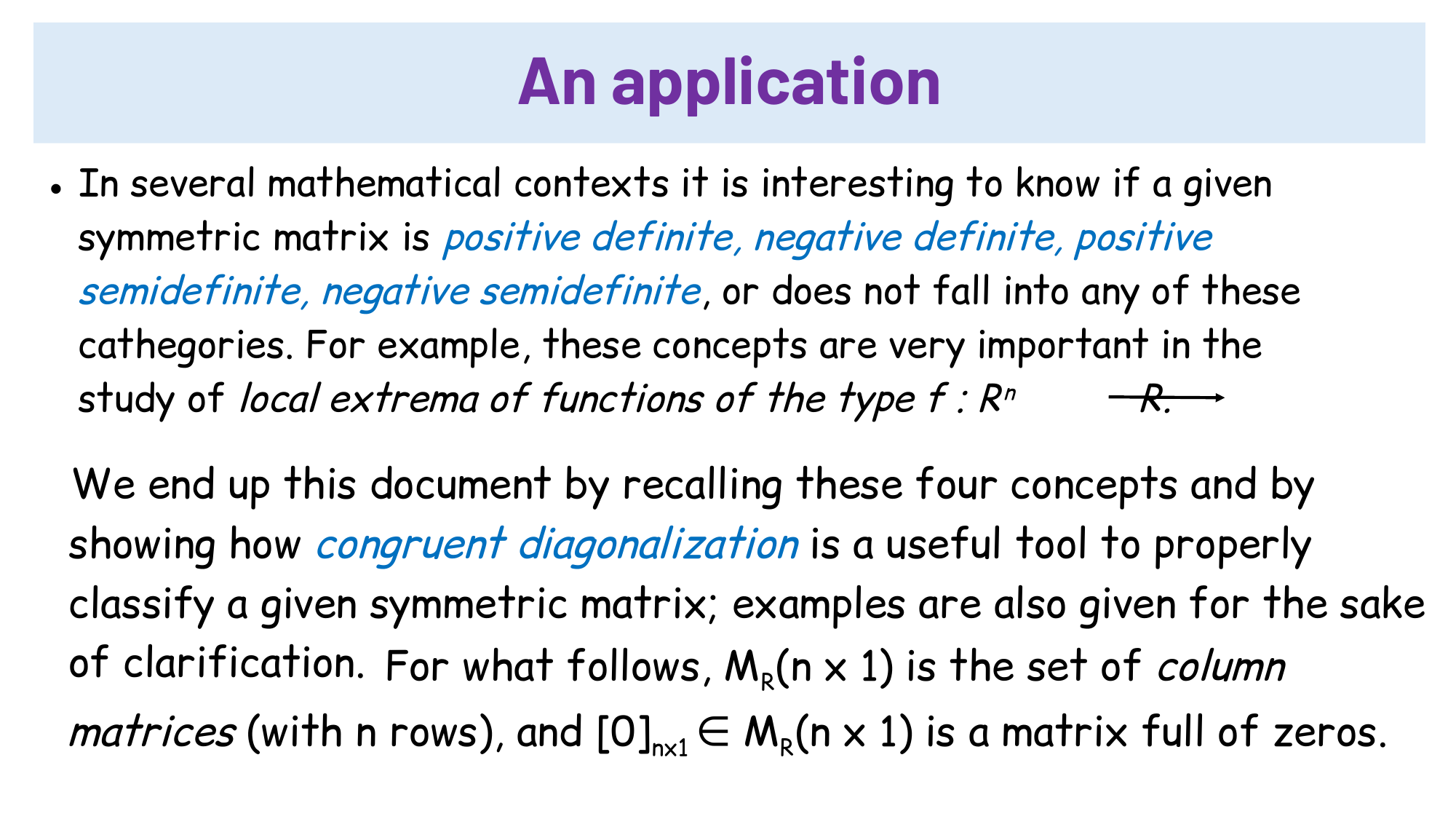

An application
● In several mathematical contexts it is interesting to know if a given
   symmetric matrix is positive definite, negative definite, positive
   semidefinite, negative semidefinite, or does not fall into any of these
   cathegories. For example, these concepts are very important in the
   study of local extrema of functions of the type f : Rn           R.
  We end up this document by recalling these four concepts and by
  showing how congruent diagonalization is a useful tool to properly
  classify a given symmetric matrix; examples are also given for the sake
  of clarification.
                              For what follows, MR(n x 1) is the set of column
    matrices (with n rows), and [0]nx1 ∈ MR(n x 1) is a matrix full of zeros.